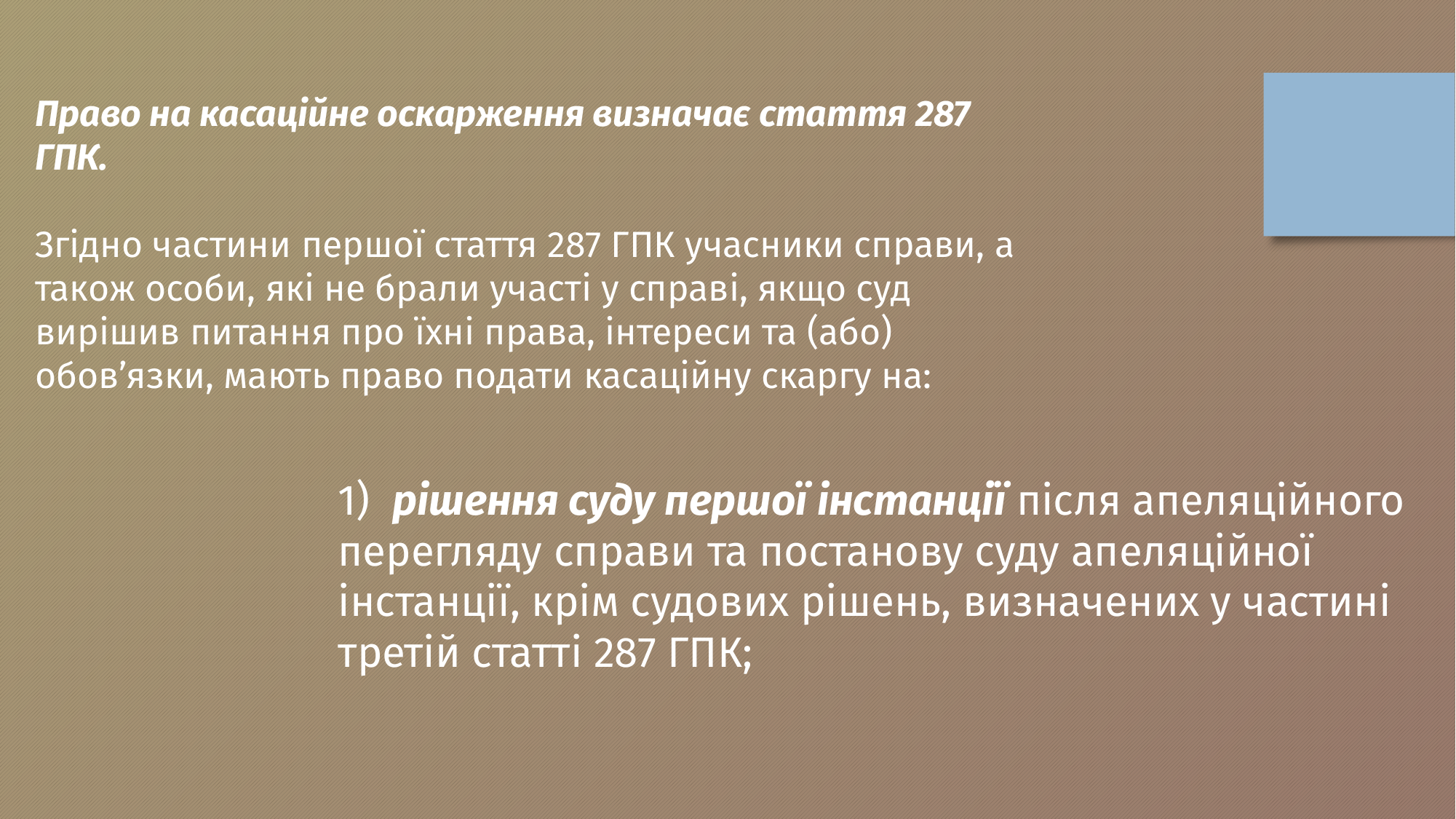

Право на касаційне оскарження визначає стаття 287 ГПК.

Згідно частини першої стаття 287 ГПК учасники справи, а також особи, які не брали участі у справі, якщо суд вирішив питання про їхні права, інтереси та (або) обов’язки, мають право подати касаційну скаргу на:
1)  рішення суду першої інстанції після апеляційного перегляду справи та постанову суду апеляційної інстанції, крім судових рішень, визначених у частині третій статті 287 ГПК;